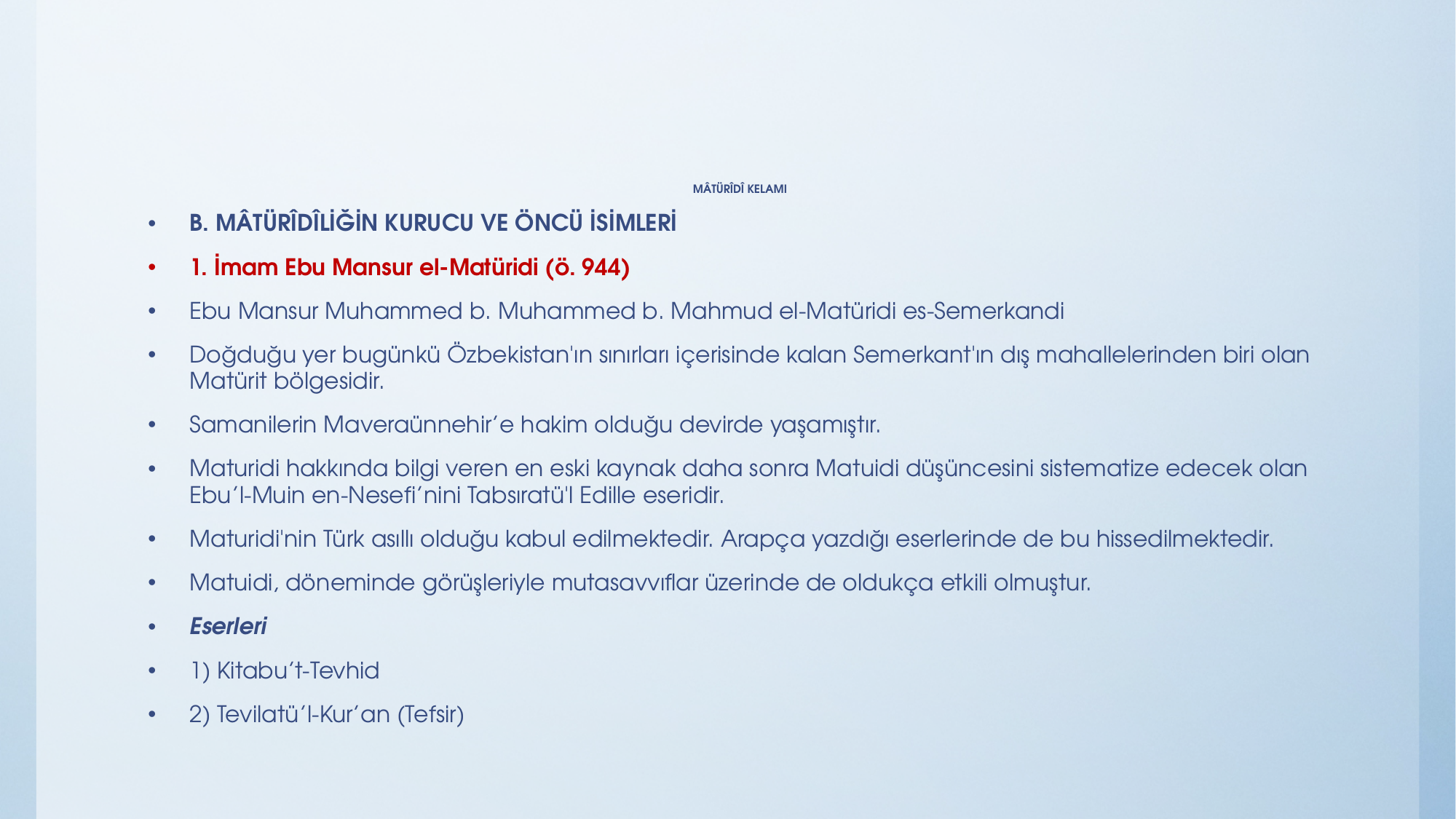

# MÂTÜRÎDÎ KELAMI
B. MÂTÜRÎDÎLİĞİN KURUCU VE ÖNCÜ İSİMLERİ
1. İmam Ebu Mansur el-Matüridi (ö. 944)
Ebu Mansur Muhammed b. Muhammed b. Mahmud el-Matüridi es-Semerkandi
Doğduğu yer bugünkü Özbekistan'ın sınırları içerisinde kalan Semerkant'ın dış mahallelerinden biri olan Matürit bölgesidir.
Samanilerin Maveraünnehir’e hakim olduğu devirde yaşamıştır.
Maturidi hakkında bilgi veren en eski kaynak daha sonra Matuidi düşüncesini sistematize edecek olan Ebu’l-Muin en-Nesefi’nini Tabsıratü'l Edille eseridir.
Maturidi'nin Türk asıllı olduğu kabul edilmektedir. Arapça yazdığı eserlerinde de bu hissedilmektedir.
Matuidi, döneminde görüşleriyle mutasavvıflar üzerinde de oldukça etkili olmuştur.
Eserleri
1) Kitabu’t-Tevhid
2) Tevilatü’l-Kur’an (Tefsir)